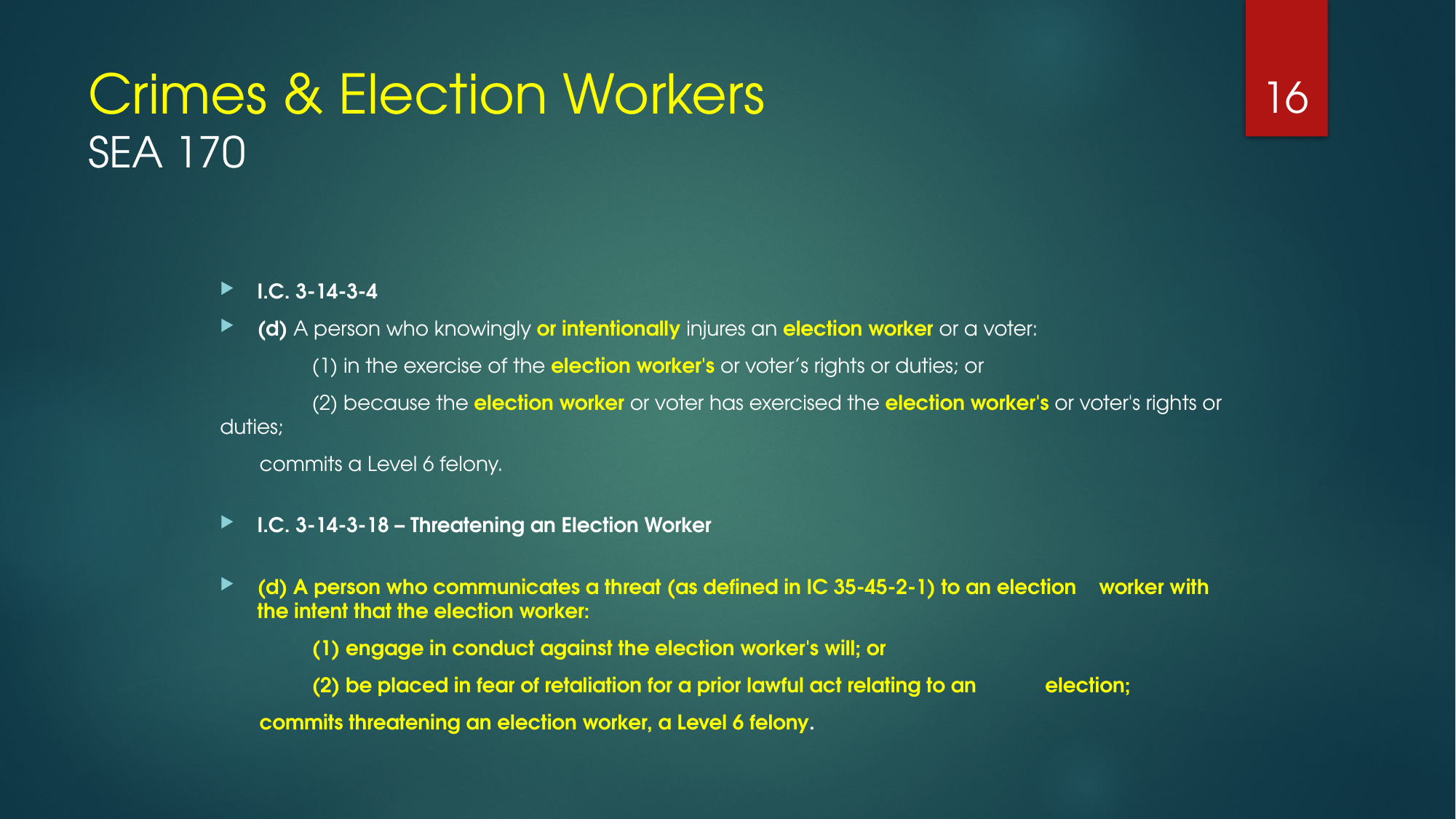

16
# Crimes & Election Workers SEA 170
I.C. 3-14-3-4
(d) A person who knowingly or intentionally injures an election worker or a voter:
	(1) in the exercise of the election worker's or voter’s rights or duties; or
	(2) because the election worker or voter has exercised the election worker's or voter's rights or duties;
       commits a Level 6 felony.
I.C. 3-14-3-18 – Threatening an Election Worker
(d) A person who communicates a threat (as defined in IC 35-45-2-1) to an election    worker with the intent that the election worker:
	(1) engage in conduct against the election worker's will; or
	(2) be placed in fear of retaliation for a prior lawful act relating to an 	election;
       commits threatening an election worker, a Level 6 felony.